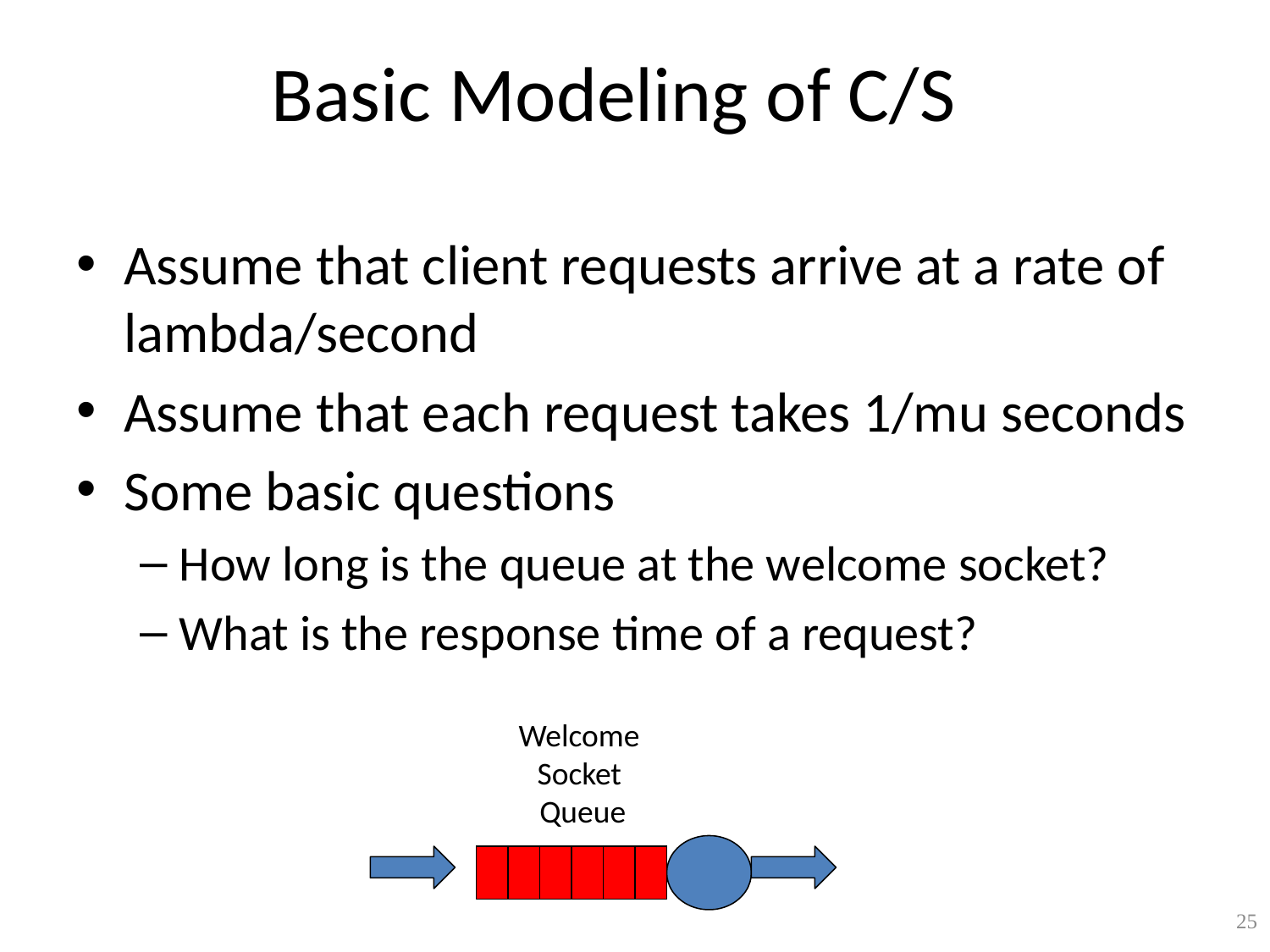

# Basic Modeling of C/S
Assume that client requests arrive at a rate of lambda/second
Assume that each request takes 1/mu seconds
Some basic questions
How long is the queue at the welcome socket?
What is the response time of a request?
Welcome
Socket
Queue

25